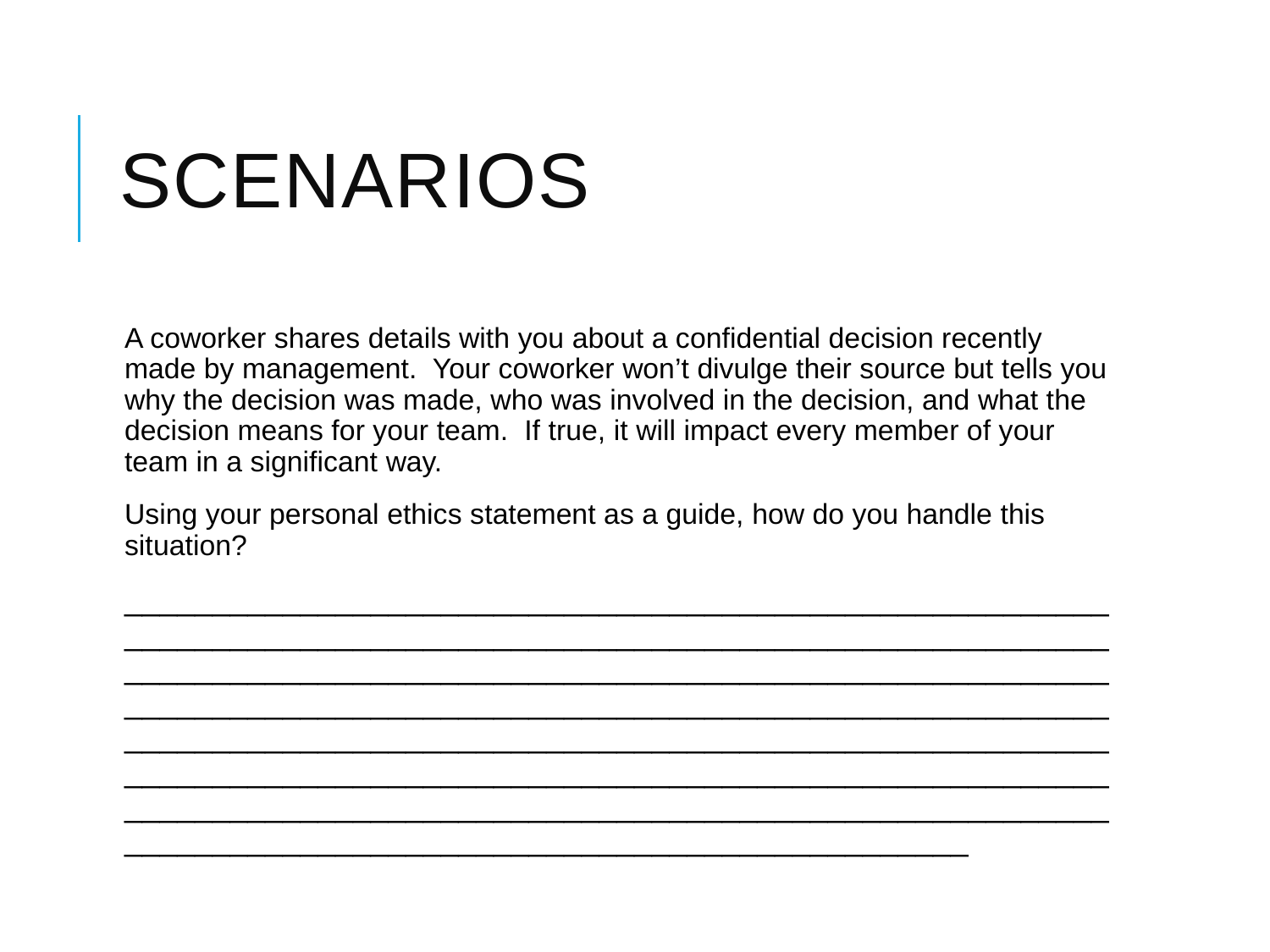

# scenarios
A coworker shares details with you about a confidential decision recently made by management.  Your coworker won’t divulge their source but tells you why the decision was made, who was involved in the decision, and what the decision means for your team.  If true, it will impact every member of your team in a significant way.
Using your personal ethics statement as a guide, how do you handle this situation?
________________________________________________________________________________________________________________________________________________________________________________________________________________________________________________________________________________________________________________________________________________________________________________________________________________________________________________________